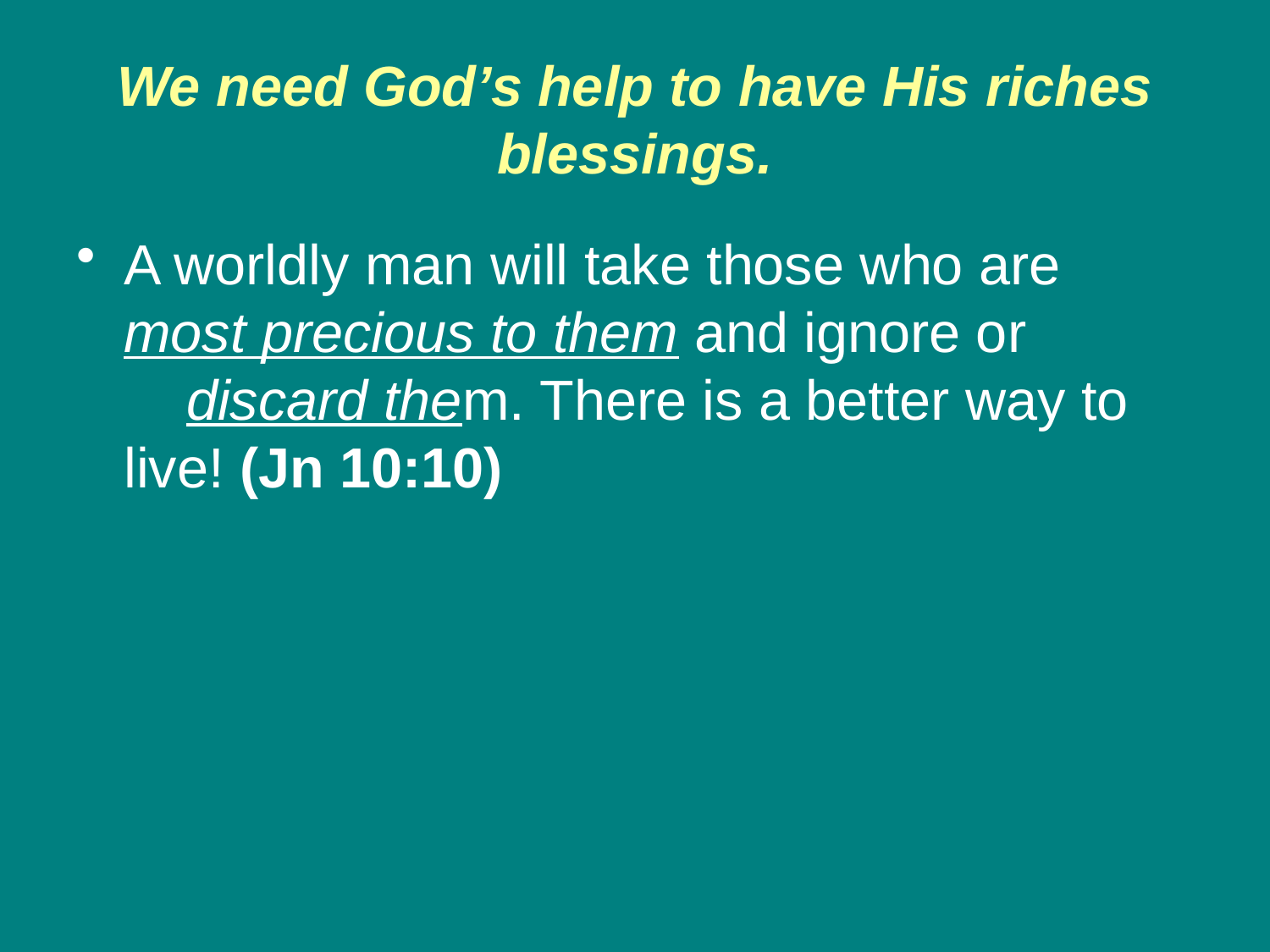

We need God’s help to have His riches blessings.
A worldly man will take those who are most precious to them and ignore or               discard them. There is a better way to live! (Jn 10:10)